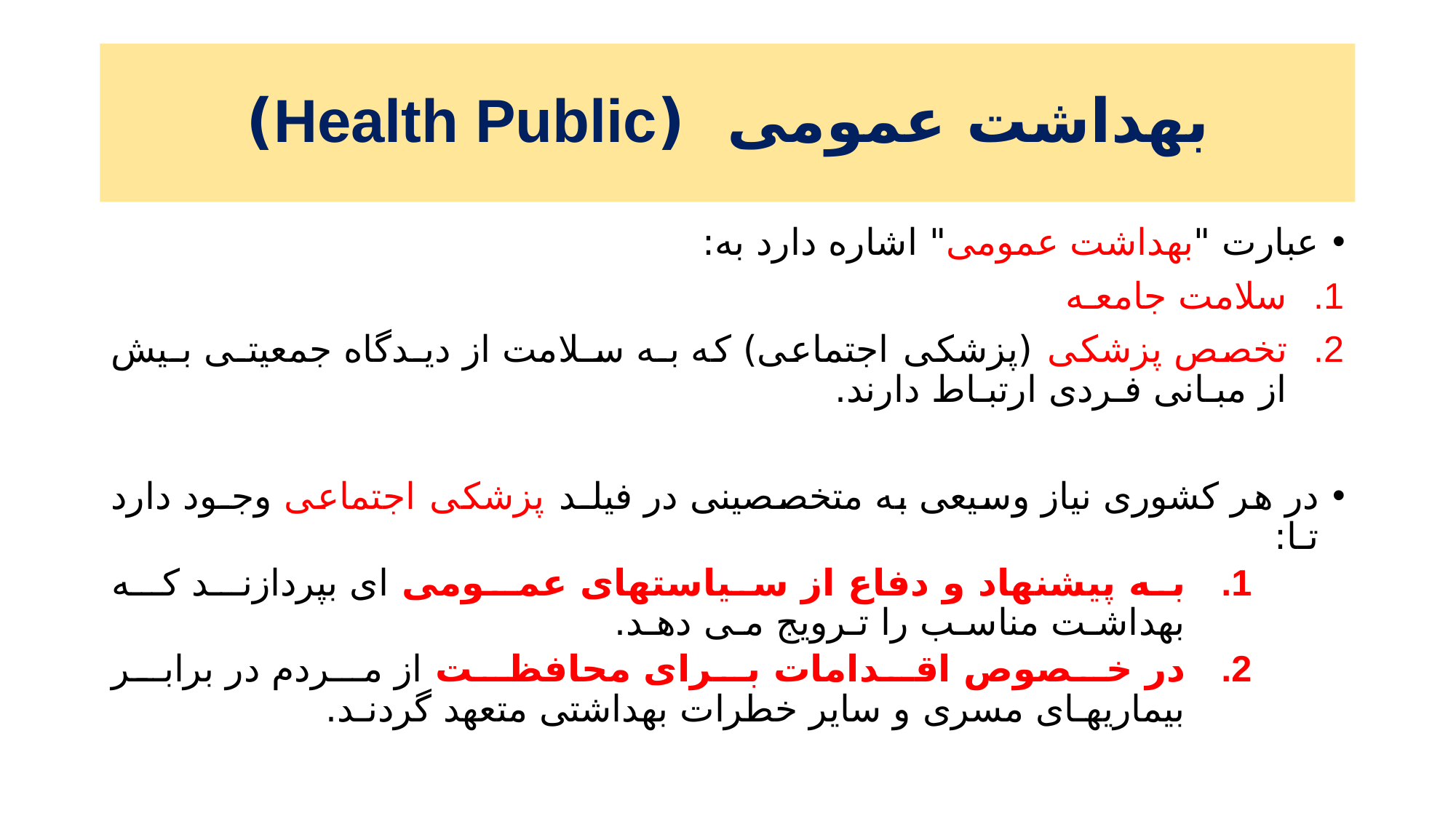

# بهداشت عمومی  (Health Public)
عبارت "بهداشت عمومی" اشاره دارد به:
سلامت جامعـه
تخصص پزشکی (پزشکی اجتماعی) که بـه سـلامت از دیـدگاه جمعیتـی بـیش از مبـانی فـردی ارتبـاط دارند.

در هر کشوری نیاز وسیعی به متخصصینی در فیلـد پزشکی اجتماعی وجـود دارد تـا:
به پیشنهاد و دفاع از سیاستهای عمـومی ای بپردازنـد کـه بهداشـت مناسـب را تـرویج مـی دهـد.
در خـصوص اقـدامات بـرای محافظـت از مـردم در برابـر بیماریهـای مسری و سایر خطرات بهداشتی متعهد گردنـد.